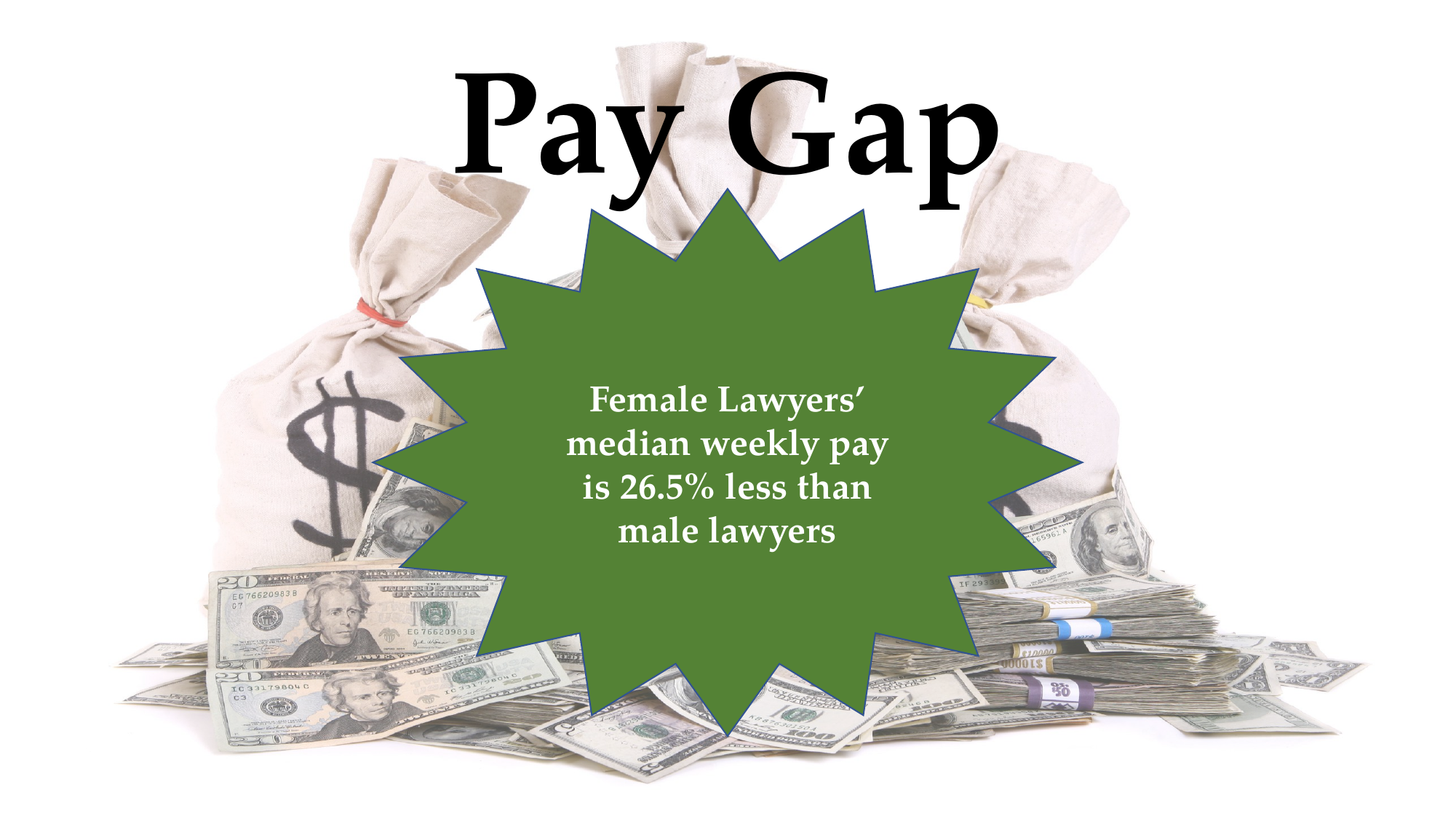

Pay Gap
Female Lawyers’ median weekly pay is 26.5% less than male lawyers